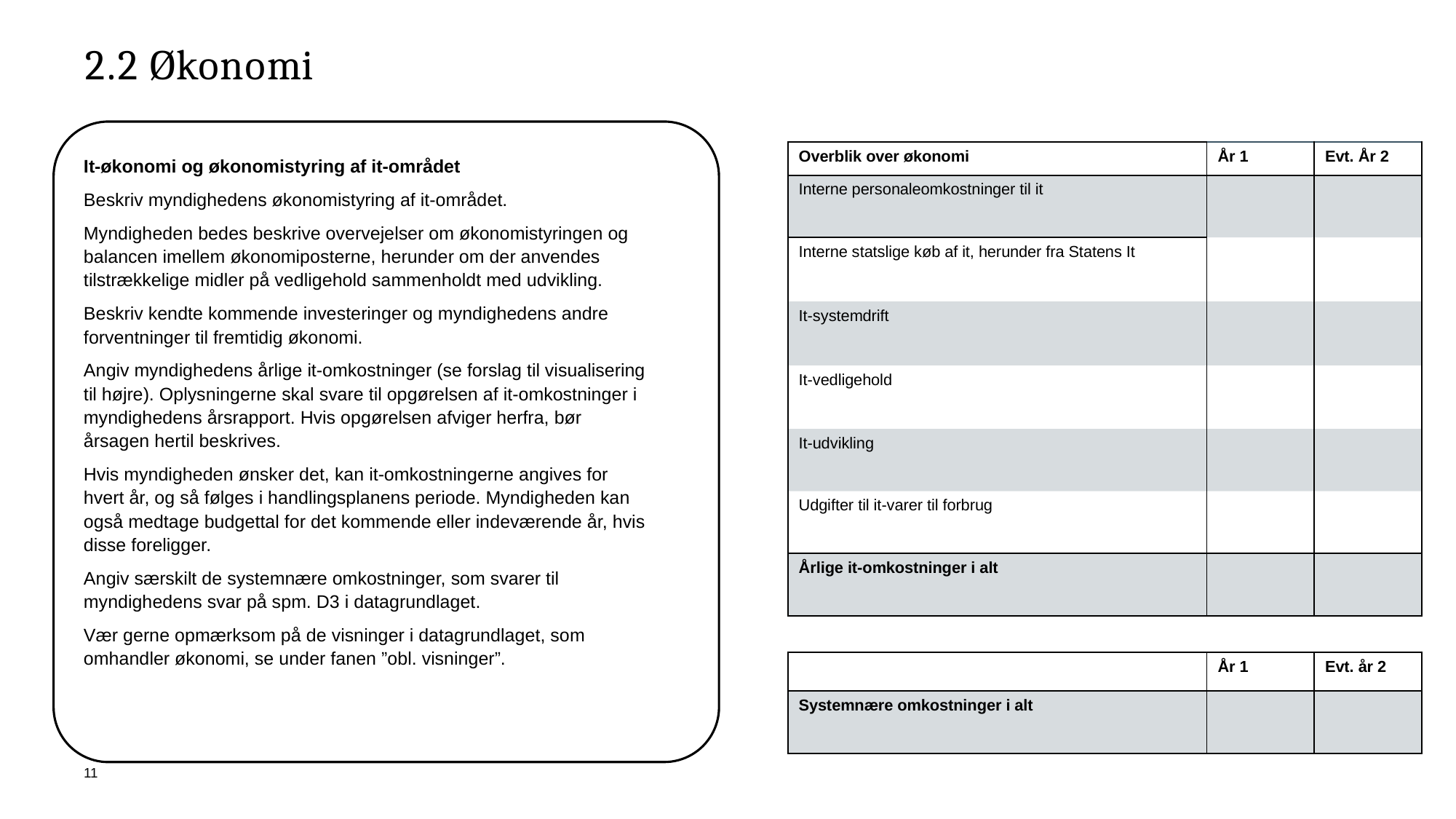

# 2.2 Økonomi

| Overblik over økonomi | År 1 | Evt. År 2 |
| --- | --- | --- |
| Interne personaleomkostninger til it |  |  |
| Interne statslige køb af it, herunder fra Statens It |  |  |
| It-systemdrift |  |  |
| It-vedligehold |  |  |
| It-udvikling |  |  |
| Udgifter til it-varer til forbrug |  |  |
| Årlige it-omkostninger i alt |  |  |
It-økonomi og økonomistyring af it-området
Beskriv myndighedens økonomistyring af it-området.
Myndigheden bedes beskrive overvejelser om økonomistyringen og balancen imellem økonomiposterne, herunder om der anvendes tilstrækkelige midler på vedligehold sammenholdt med udvikling.
Beskriv kendte kommende investeringer og myndighedens andre forventninger til fremtidig økonomi.
Angiv myndighedens årlige it-omkostninger (se forslag til visualisering til højre). Oplysningerne skal svare til opgørelsen af it-omkostninger i myndighedens årsrapport. Hvis opgørelsen afviger herfra, bør årsagen hertil beskrives.
Hvis myndigheden ønsker det, kan it-omkostningerne angives for hvert år, og så følges i handlingsplanens periode. Myndigheden kan også medtage budgettal for det kommende eller indeværende år, hvis disse foreligger.
Angiv særskilt de systemnære omkostninger, som svarer til myndighedens svar på spm. D3 i datagrundlaget.
Vær gerne opmærksom på de visninger i datagrundlaget, som omhandler økonomi, se under fanen ”obl. visninger”.

|  | År 1 | Evt. år 2 |
| --- | --- | --- |
| Systemnære omkostninger i alt |  |  |
11